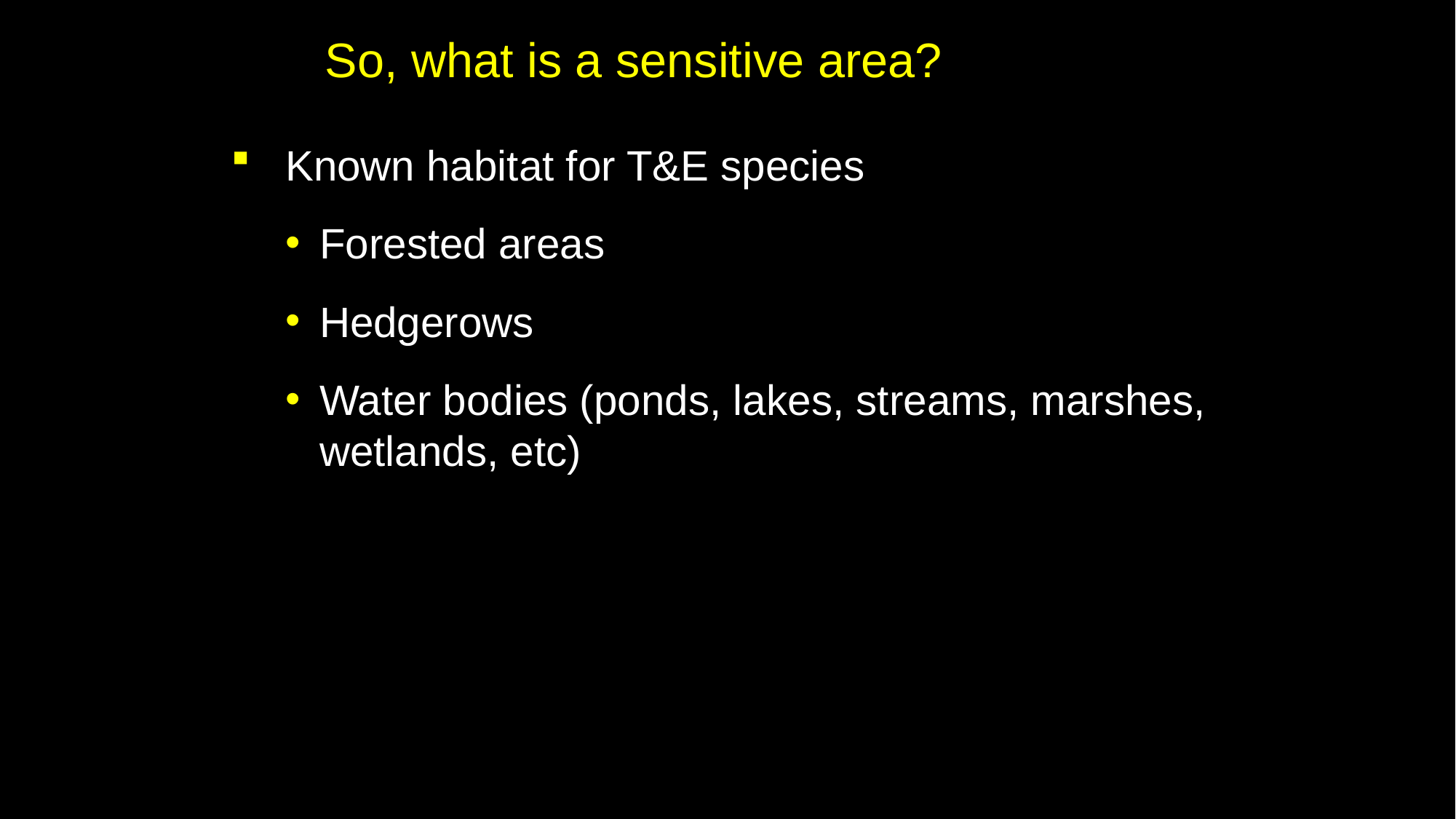

So, what is a sensitive area?

Known habitat for T&E species
Forested areas
Hedgerows
Water bodies (ponds, lakes, streams, marshes, wetlands, etc)